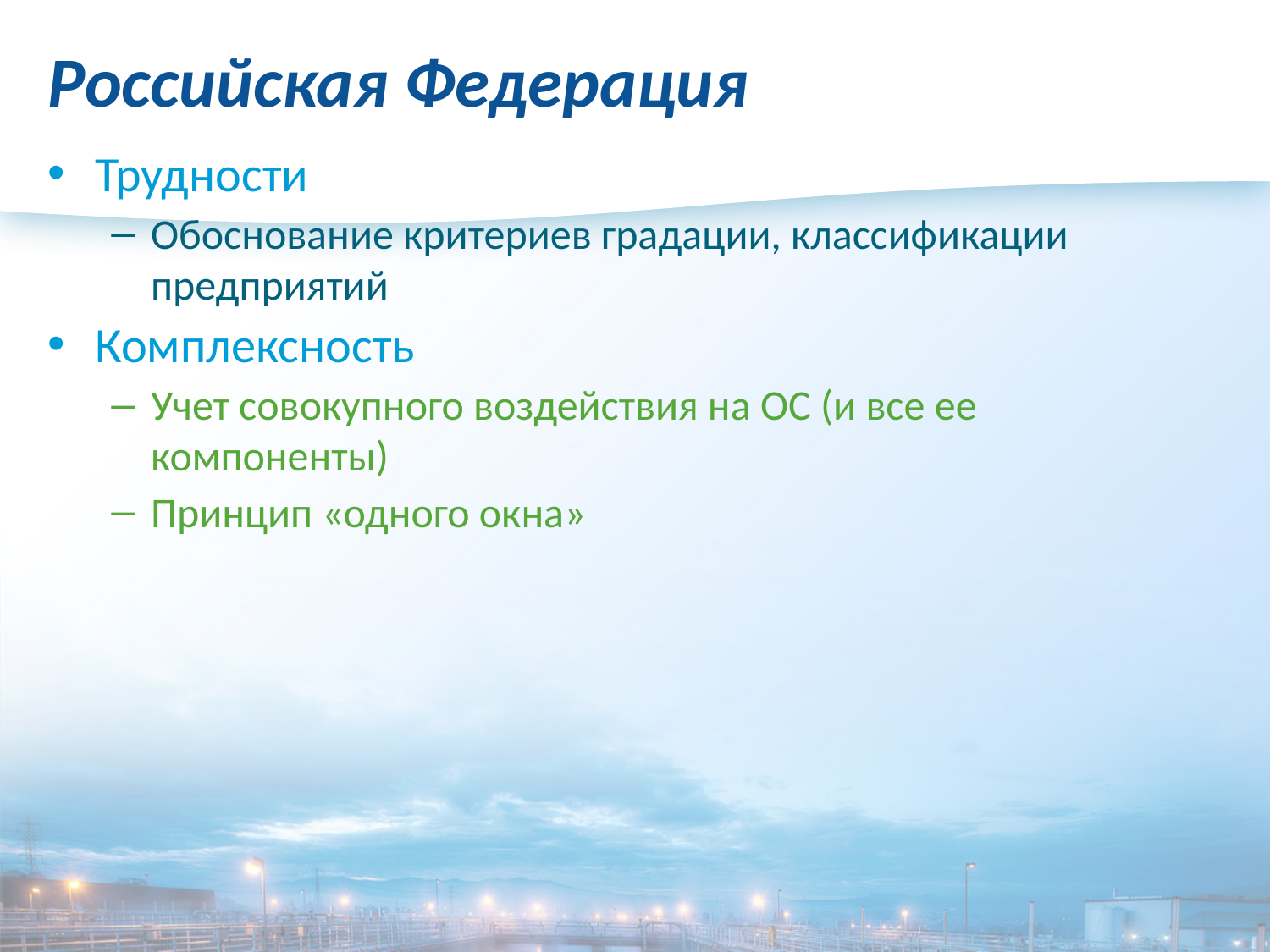

# Российская Федерация
Трудности
Обоснование критериев градации, классификации предприятий
Комплексность
Учет совокупного воздействия на ОС (и все ее компоненты)
Принцип «одного окна»